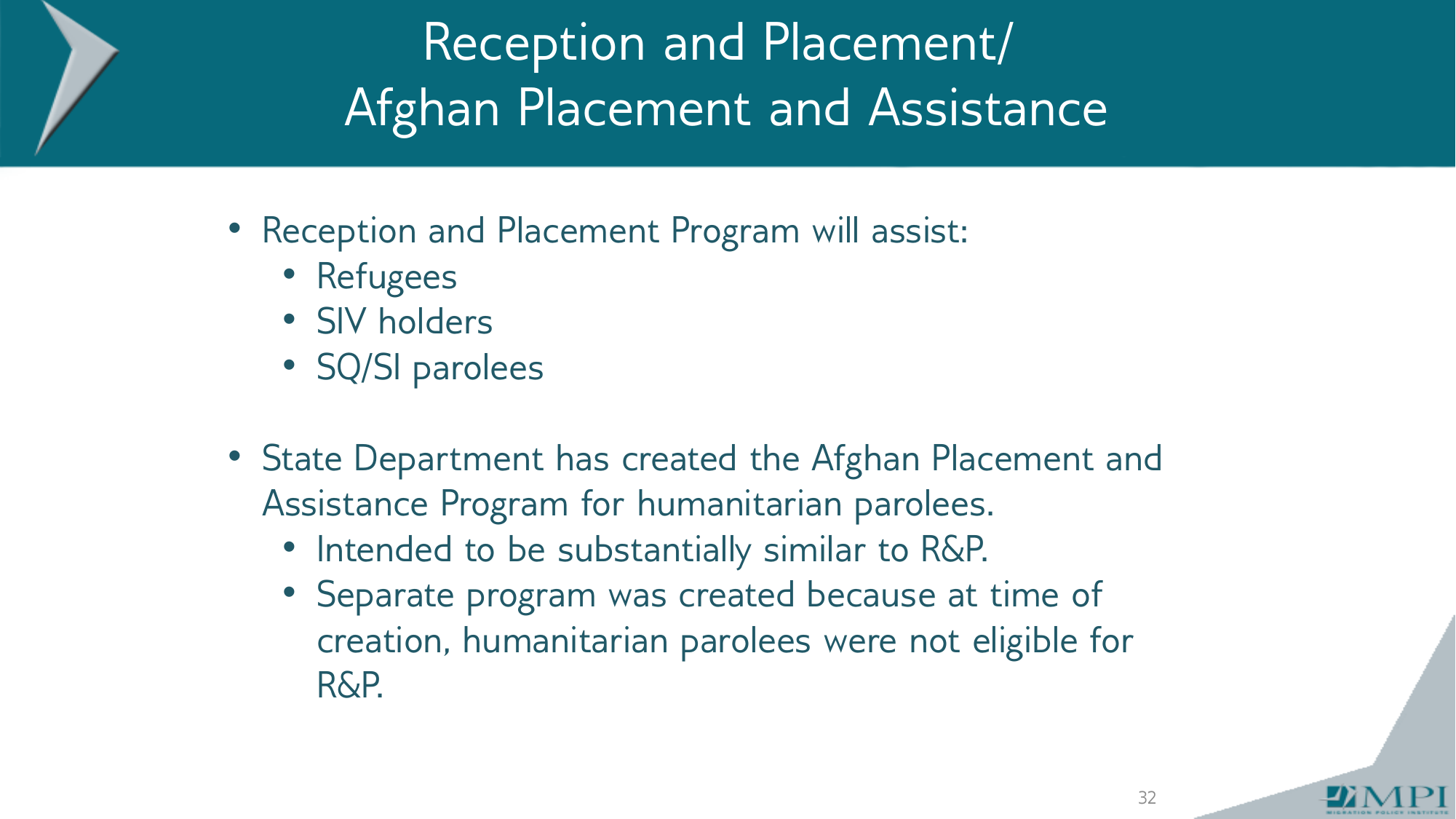

Reception and Placement/
Afghan Placement and Assistance
Reception and Placement Program will assist:
Refugees
SIV holders
SQ/SI parolees

State Department has created the Afghan Placement and Assistance Program for humanitarian parolees.
Intended to be substantially similar to R&P.
Separate program was created because at time of creation, humanitarian parolees were not eligible for R&P.
32